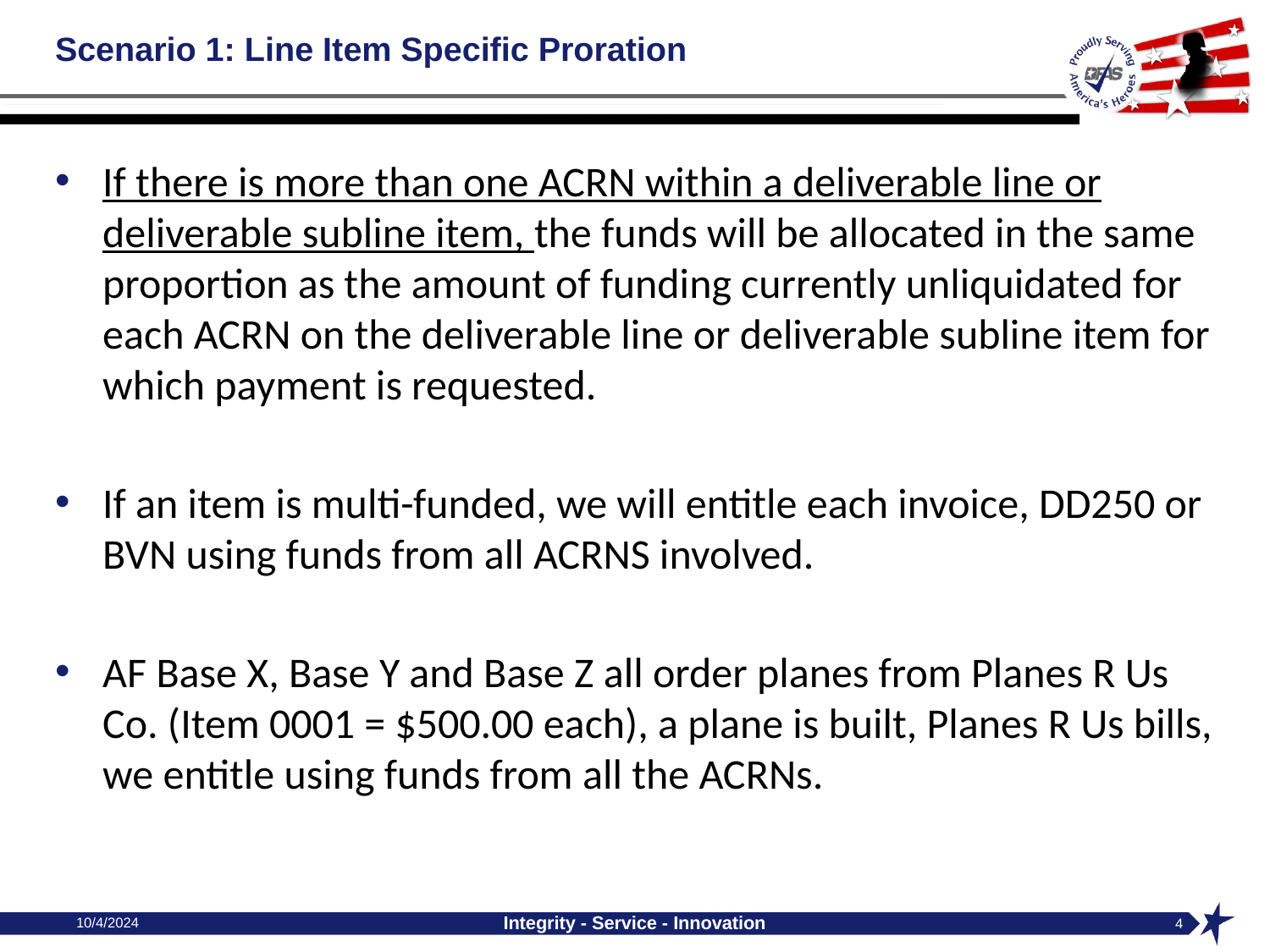

# Scenario 1: Line Item Specific Proration
If there is more than one ACRN within a deliverable line or deliverable subline item, the funds will be allocated in the same proportion as the amount of funding currently unliquidated for each ACRN on the deliverable line or deliverable subline item for which payment is requested.

If an item is multi-funded, we will entitle each invoice, DD250 or BVN using funds from all ACRNS involved.

AF Base X, Base Y and Base Z all order planes from Planes R Us Co. (Item 0001 = $500.00 each), a plane is built, Planes R Us bills, we entitle using funds from all the ACRNs.

10/4/2024
Integrity - Service - Innovation
4